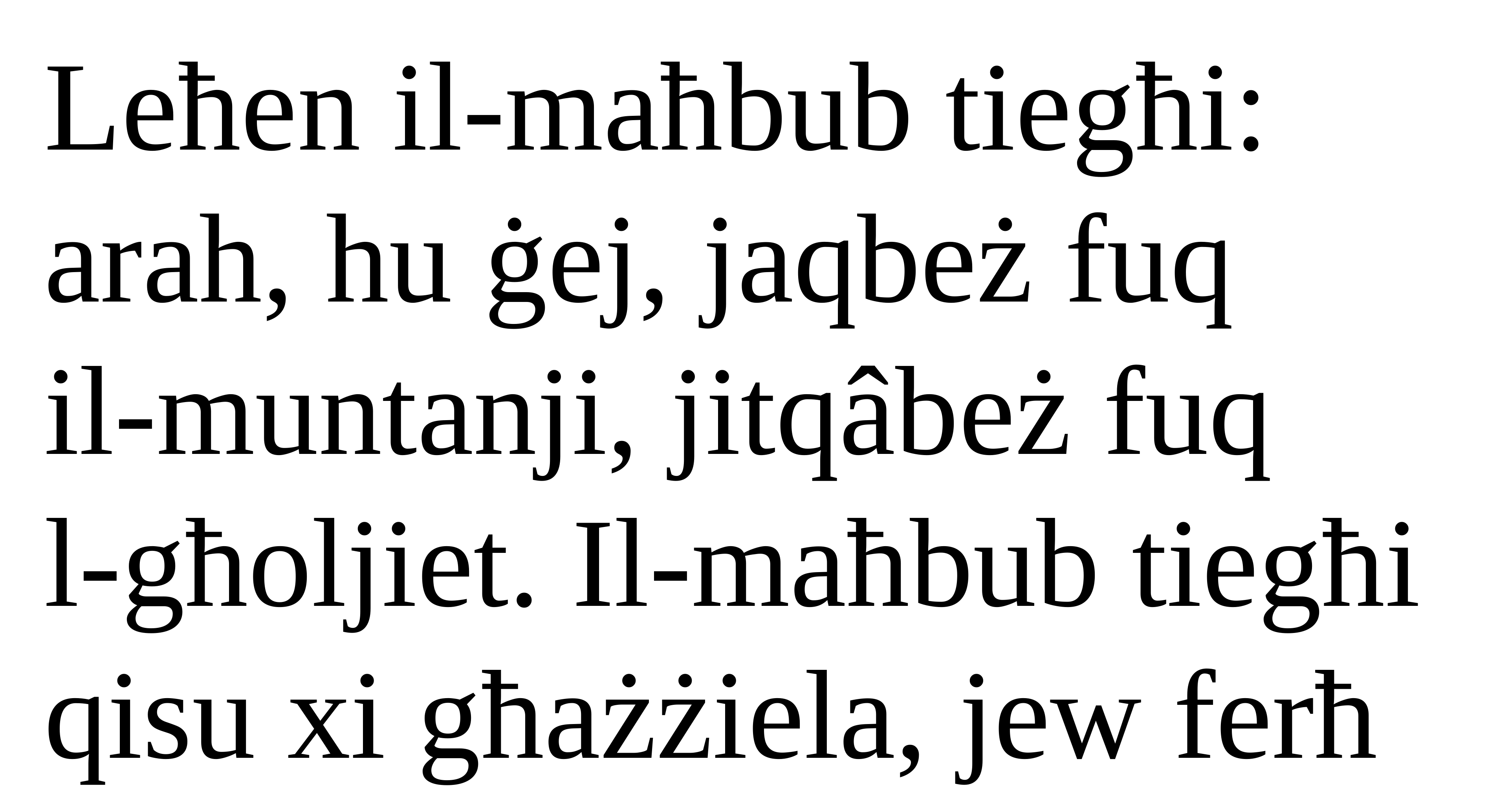

Leħen il-maħbub tiegħi: arah, hu ġej, jaqbeż fuq
il-muntanji, jitqâbeż fuq
l-għoljiet. Il-maħbub tiegħi qisu xi għażżiela, jew ferħ